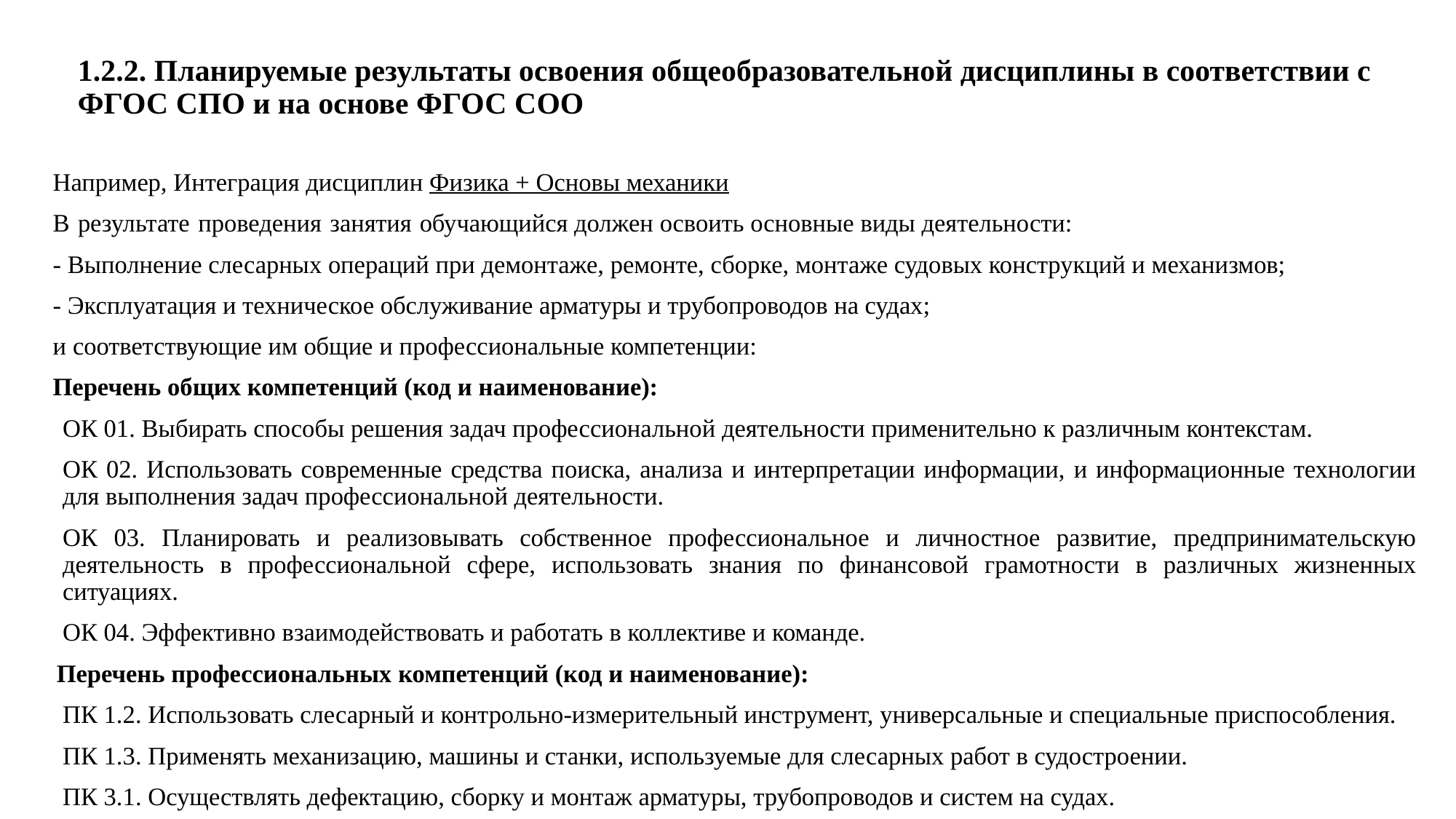

# 1.2.2. Планируемые результаты освоения общеобразовательной дисциплины в соответствии с ФГОС СПО и на основе ФГОС СОО
Например, Интеграция дисциплин Физика + Основы механики
В результате проведения занятия обучающийся должен освоить основные виды деятельности:
- Выполнение слесарных операций при демонтаже, ремонте, сборке, монтаже судовых конструкций и механизмов;
- Эксплуатация и техническое обслуживание арматуры и трубопроводов на судах;
и соответствующие им общие и профессиональные компетенции:
Перечень общих компетенций (код и наименование):
ОК 01. Выбирать способы решения задач профессиональной деятельности применительно к различным контекстам.
ОК 02. Использовать современные средства поиска, анализа и интерпретации информации, и информационные технологии для выполнения задач профессиональной деятельности.
ОК 03. Планировать и реализовывать собственное профессиональное и личностное развитие, предпринимательскую деятельность в профессиональной сфере, использовать знания по финансовой грамотности в различных жизненных ситуациях.
ОК 04. Эффективно взаимодействовать и работать в коллективе и команде.
Перечень профессиональных компетенций (код и наименование):
ПК 1.2. Использовать слесарный и контрольно-измерительный инструмент, универсальные и специальные приспособления.
ПК 1.3. Применять механизацию, машины и станки, используемые для слесарных работ в судостроении.
ПК 3.1. Осуществлять дефектацию, сборку и монтаж арматуры, трубопроводов и систем на судах.